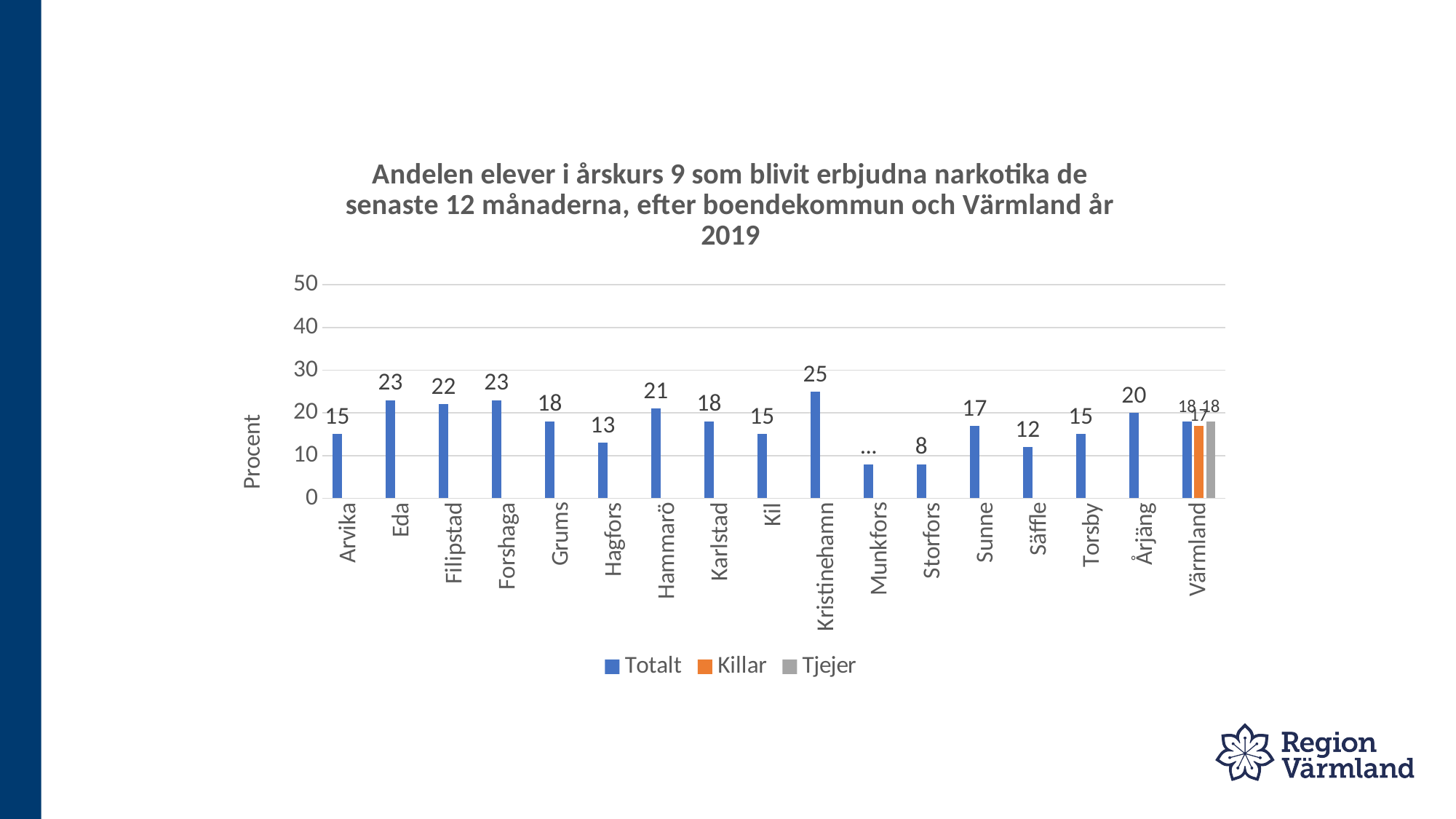

### Chart: Andelen elever i årskurs 9 som blivit erbjudna narkotika de senaste 12 månaderna, efter boendekommun och Värmland år 2019

| Category | Totalt | Killar | Tjejer |
|---|---|---|---|
| Arvika | 15.0 | None | None |
| Eda | 23.0 | None | None |
| Filipstad | 22.0 | None | None |
| Forshaga | 23.0 | None | None |
| Grums | 18.0 | None | None |
| Hagfors | 13.0 | None | None |
| Hammarö | 21.0 | None | None |
| Karlstad | 18.0 | None | None |
| Kil | 15.0 | None | None |
| Kristinehamn | 25.0 | None | None |
| Munkfors | 8.0 | None | None |
| Storfors | 8.0 | None | None |
| Sunne | 17.0 | None | None |
| Säffle | 12.0 | None | None |
| Torsby | 15.0 | None | None |
| Årjäng | 20.0 | None | None |
| Värmland | 18.0 | 17.0 | 18.0 |